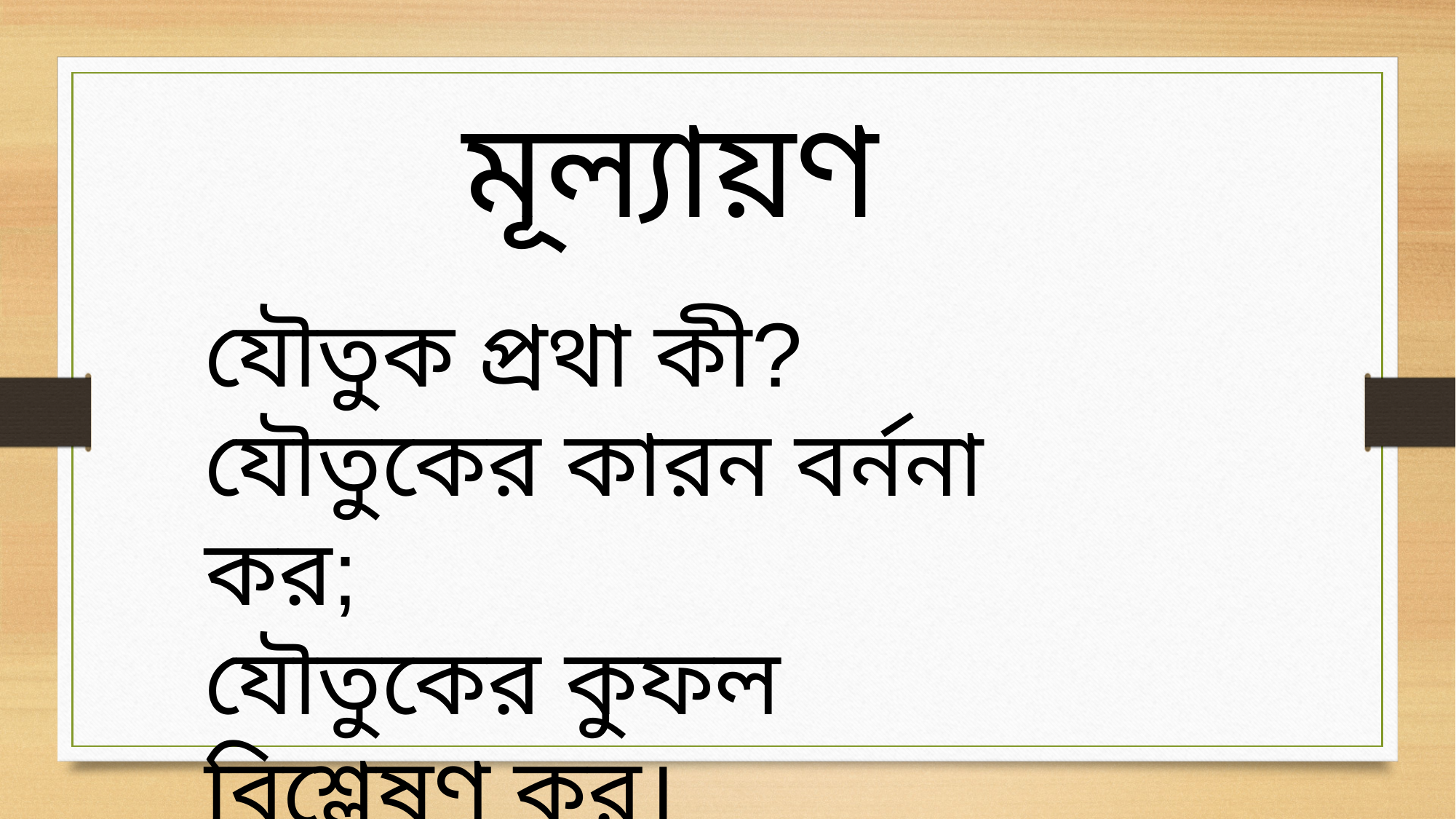

মূল্যায়ণ
যৌতুক প্রথা কী?
যৌতুকের কারন বর্ননা কর;
যৌতুকের কুফল  বিশ্লেষণ কর।